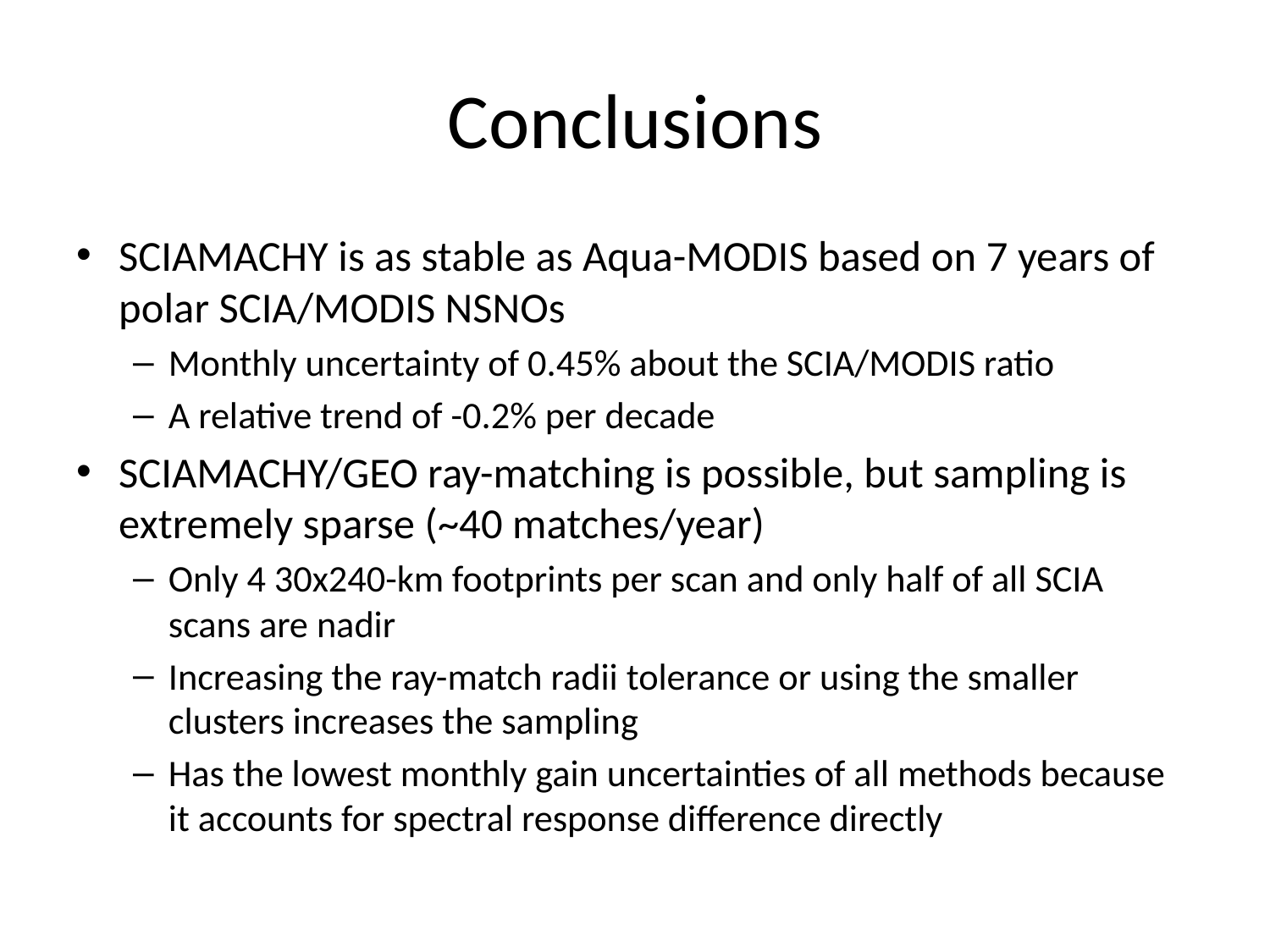

# Conclusions
SCIAMACHY is as stable as Aqua-MODIS based on 7 years of polar SCIA/MODIS NSNOs
Monthly uncertainty of 0.45% about the SCIA/MODIS ratio
A relative trend of -0.2% per decade
SCIAMACHY/GEO ray-matching is possible, but sampling is extremely sparse (~40 matches/year)
Only 4 30x240-km footprints per scan and only half of all SCIA scans are nadir
Increasing the ray-match radii tolerance or using the smaller clusters increases the sampling
Has the lowest monthly gain uncertainties of all methods because it accounts for spectral response difference directly